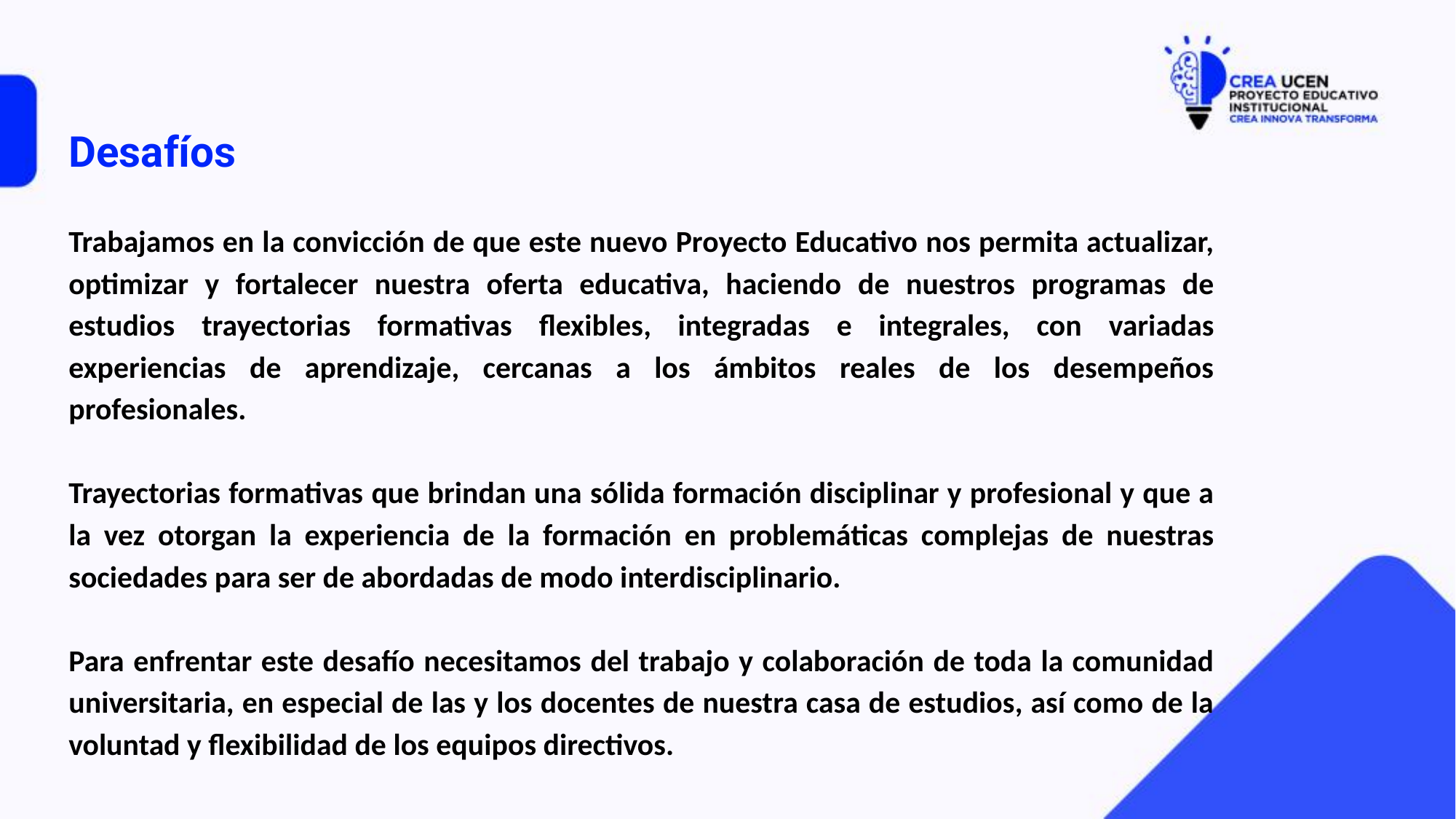

# Desafíos
Trabajamos en la convicción de que este nuevo Proyecto Educativo nos permita actualizar, optimizar y fortalecer nuestra oferta educativa, haciendo de nuestros programas de estudios trayectorias formativas flexibles, integradas e integrales, con variadas experiencias de aprendizaje, cercanas a los ámbitos reales de los desempeños profesionales.

Trayectorias formativas que brindan una sólida formación disciplinar y profesional y que a la vez otorgan la experiencia de la formación en problemáticas complejas de nuestras sociedades para ser de abordadas de modo interdisciplinario.

Para enfrentar este desafío necesitamos del trabajo y colaboración de toda la comunidad universitaria, en especial de las y los docentes de nuestra casa de estudios, así como de la voluntad y flexibilidad de los equipos directivos.